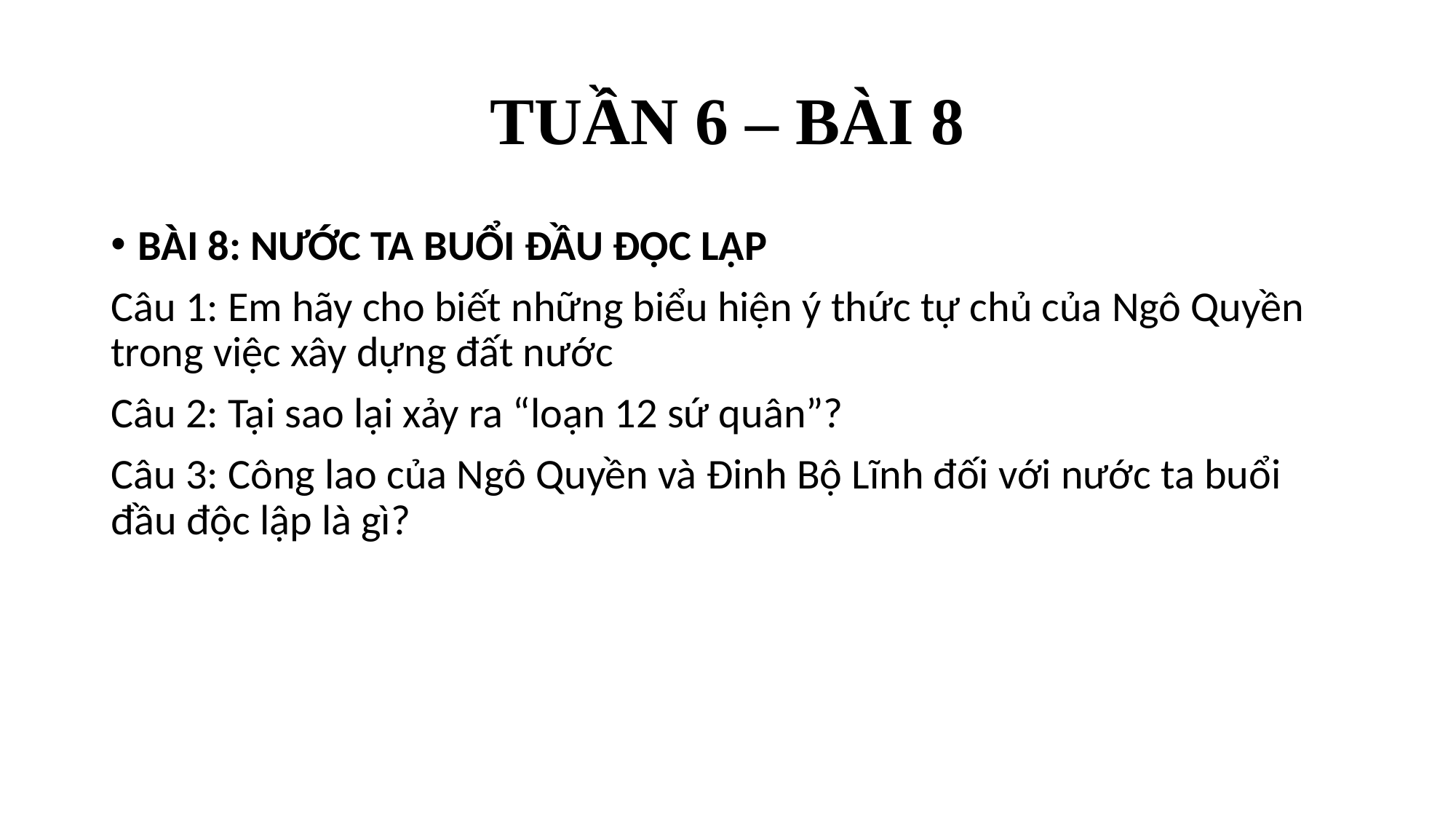

# TUẦN 6 – BÀI 8
BÀI 8: NƯỚC TA BUỔI ĐẦU ĐỘC LẬP
Câu 1: Em hãy cho biết những biểu hiện ý thức tự chủ của Ngô Quyền trong việc xây dựng đất nước
Câu 2: Tại sao lại xảy ra “loạn 12 sứ quân”?
Câu 3: Công lao của Ngô Quyền và Đinh Bộ Lĩnh đối với nước ta buổi đầu độc lập là gì?